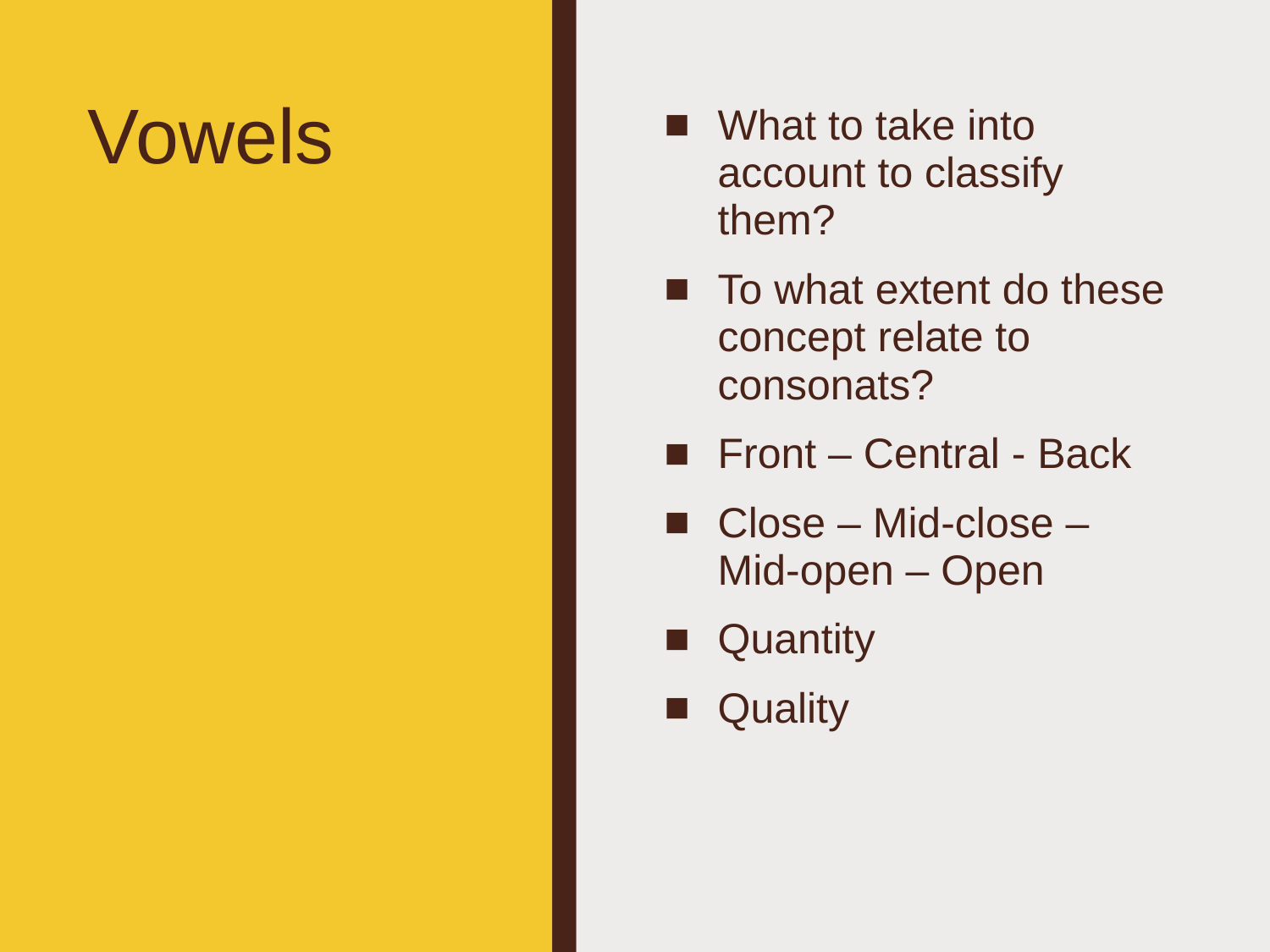

# Vowels
What to take into account to classify them?
To what extent do these concept relate to consonats?
Front – Central - Back
Close – Mid-close – Mid-open – Open
Quantity
Quality